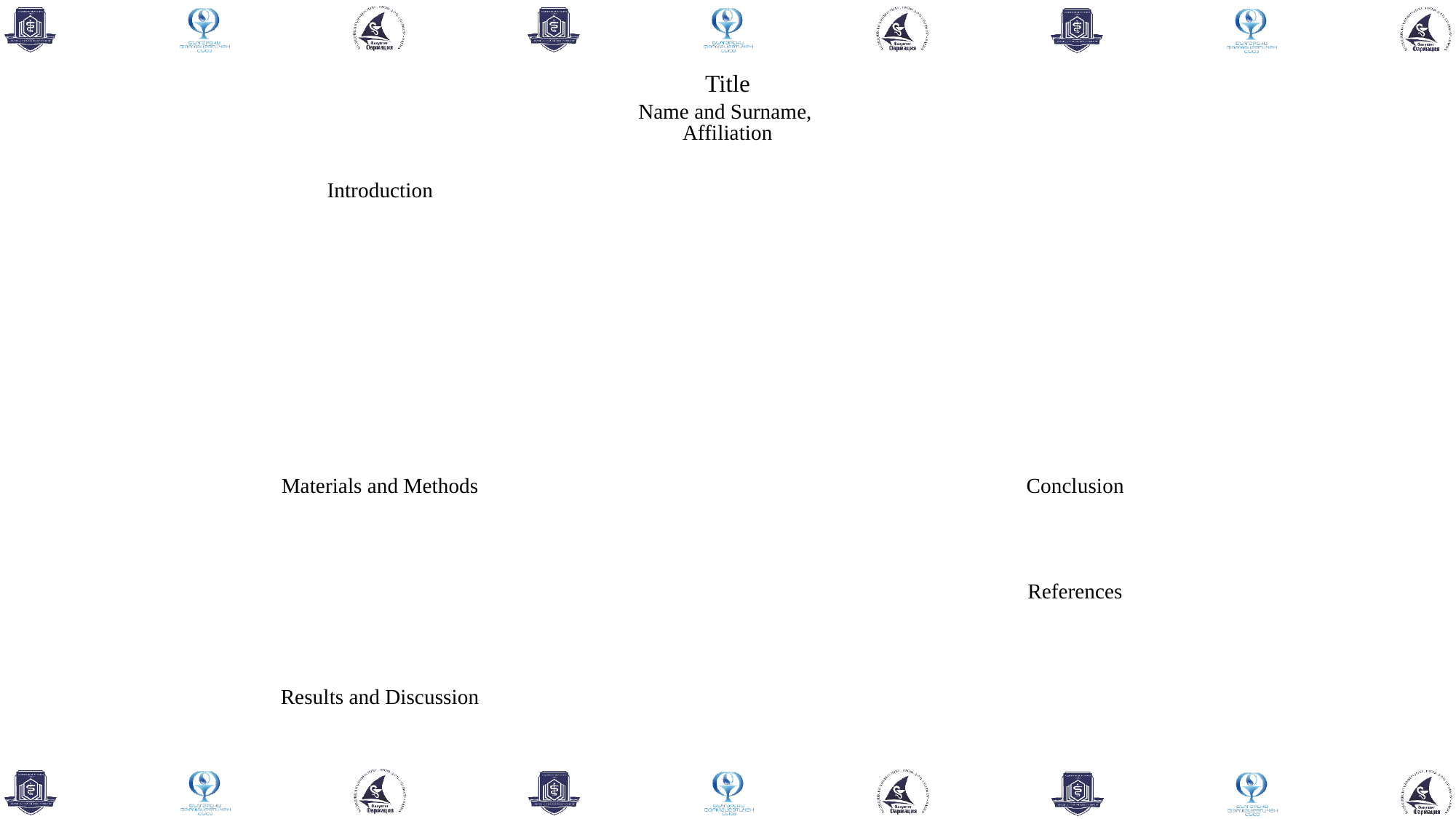

Title
Name and Surname,
Affiliation
Introduction

Materials and Methods

Results and Discussion

Conclusion

References